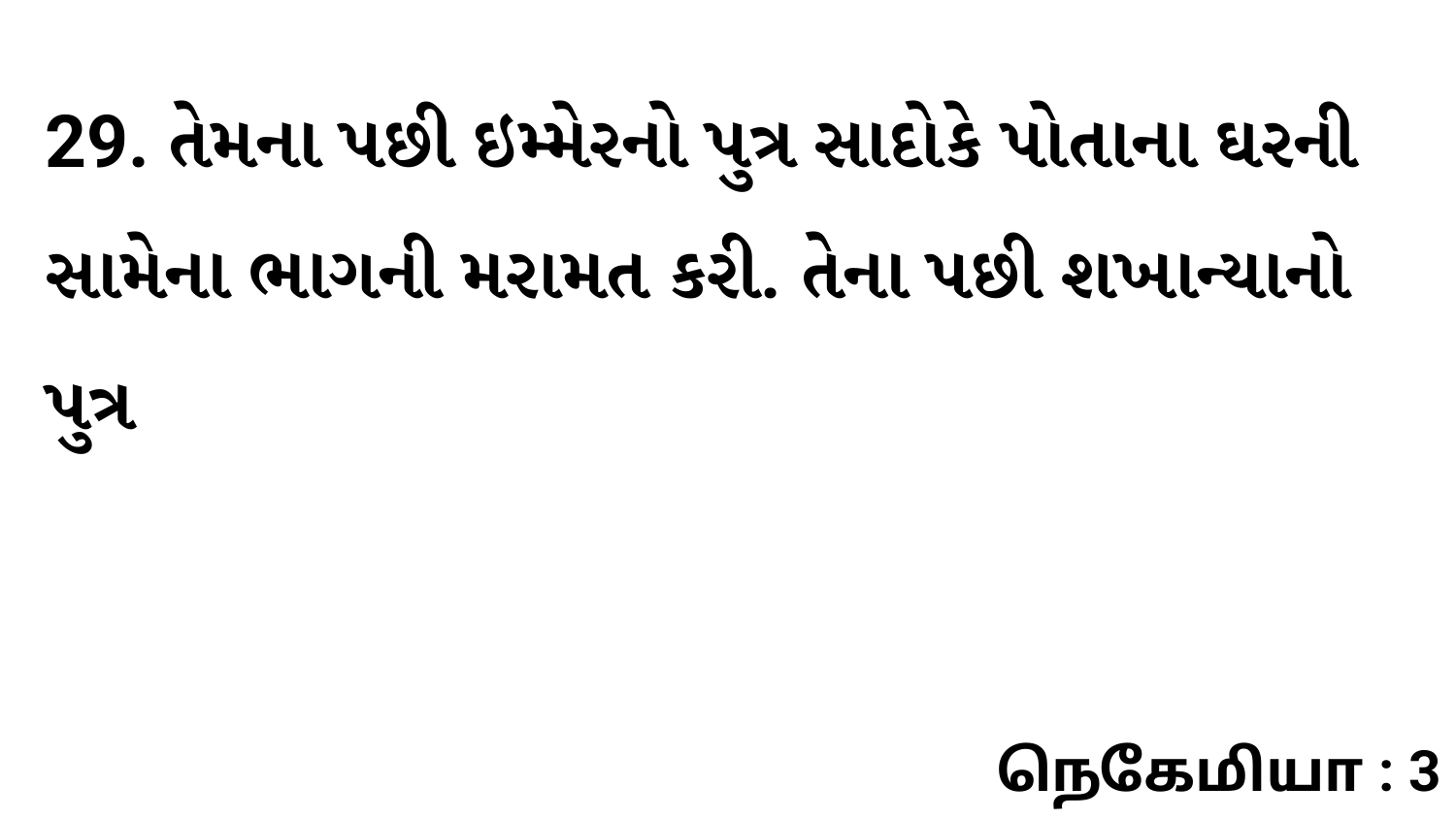

29. તેમના પછી ઇમ્મેરનો પુત્ર સાદોકે પોતાના ઘરની સામેના ભાગની મરામત કરી. તેના પછી શખાન્યાનો પુત્ર
நெகேமியா : 3